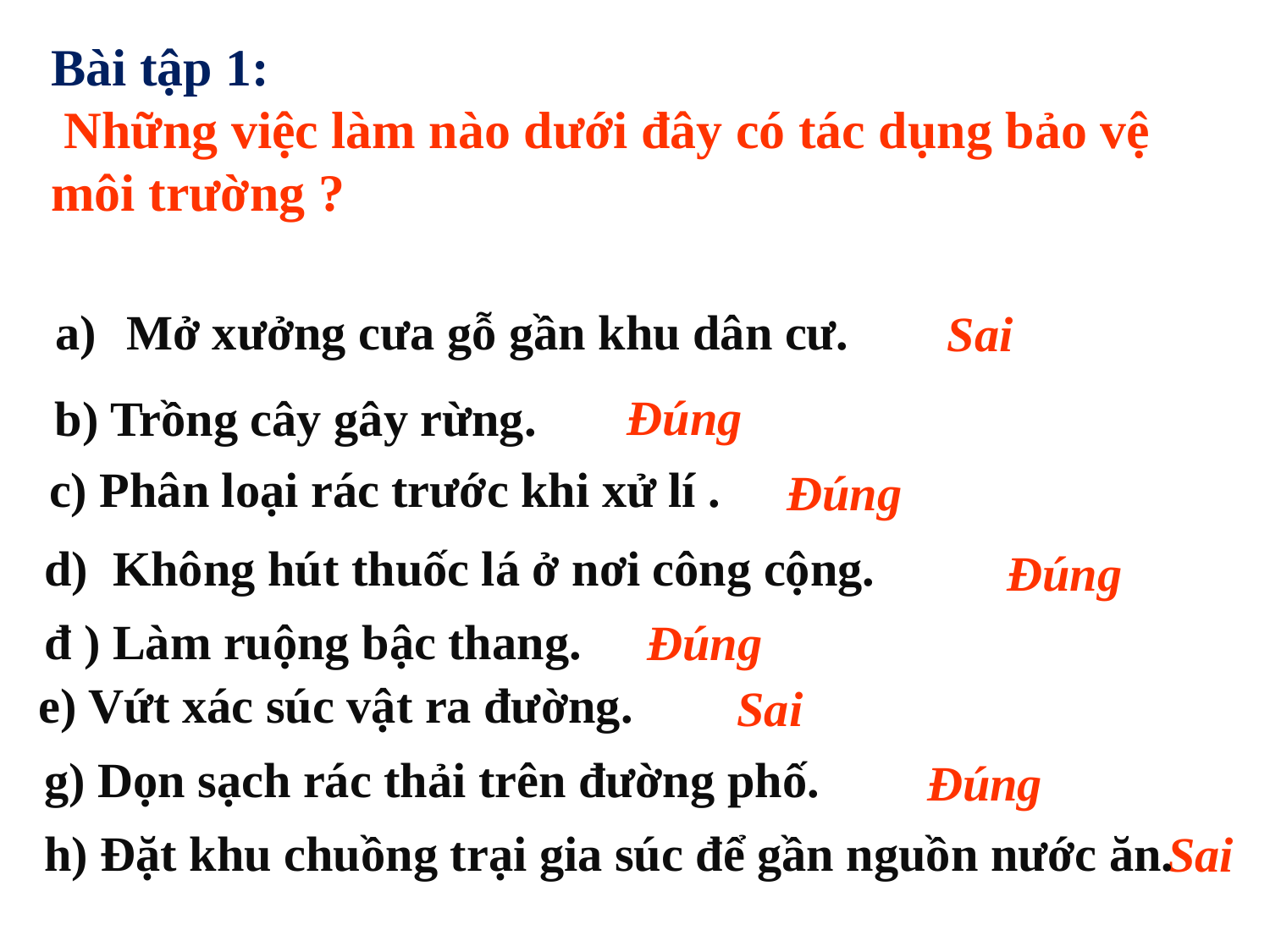

Bài tập 1:
 Những việc làm nào dưới đây có tác dụng bảo vệ môi trường ?
Mở xưởng cưa gỗ gần khu dân cư.

Sai
Đúng
b) Trồng cây gây rừng.
c) Phân loại rác trước khi xử lí .
Đúng
d)  Không hút thuốc lá ở nơi công cộng.
Đúng
đ ) Làm ruộng bậc thang.
Đúng
e) Vứt xác súc vật ra đường.
Sai
g) Dọn sạch rác thải trên đường phố.
Đúng
h) Đặt khu chuồng trại gia súc để gần nguồn nước ăn.
Sai